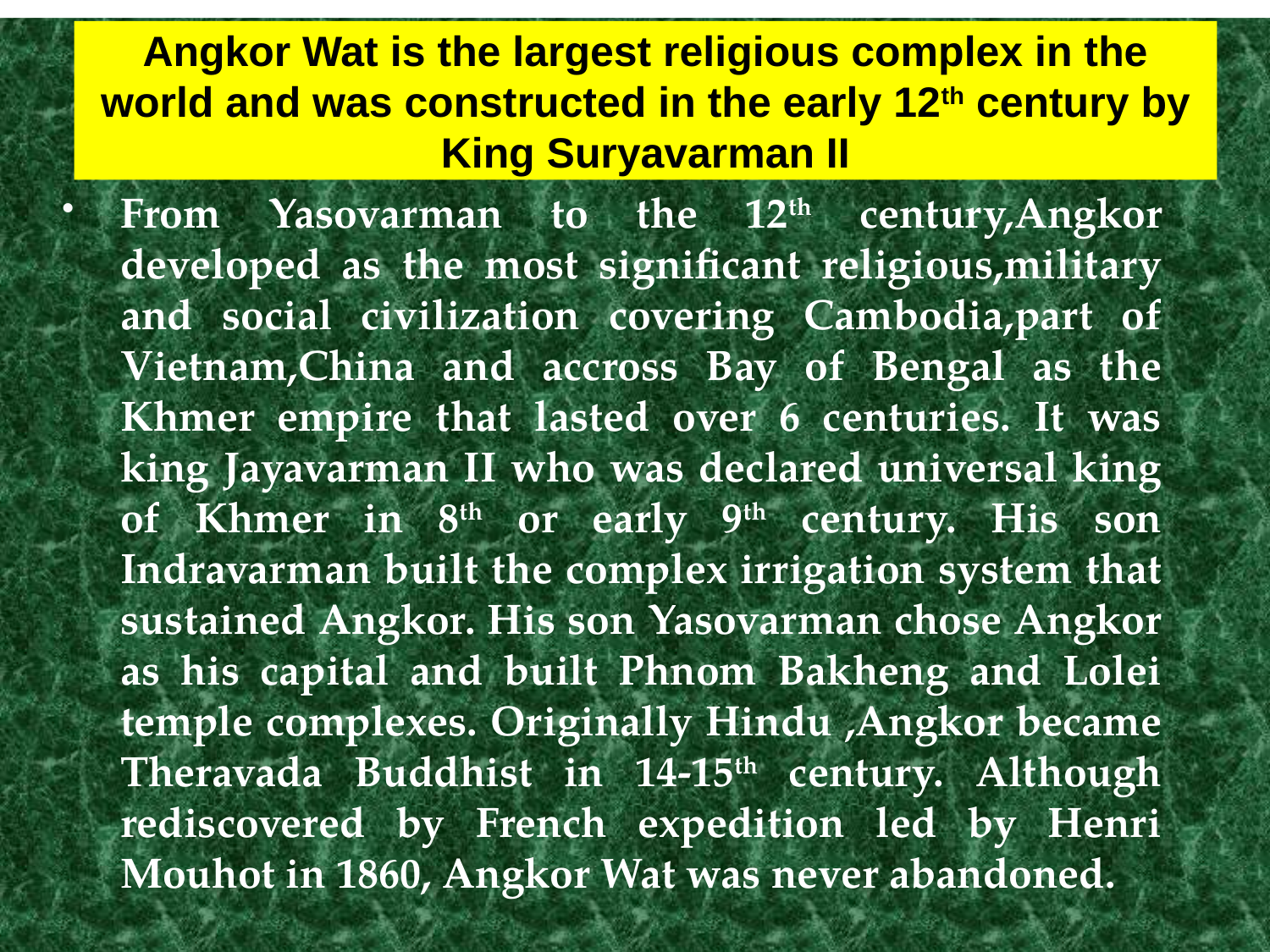

https://www.youtube.com/watch?v=IxCOrfS_NY0
# Angkor Wat is the largest religious complex in the world and was constructed in the early 12th century by King Suryavarman II
From Yasovarman to the 12th century,Angkor developed as the most significant religious,military and social civilization covering Cambodia,part of Vietnam,China and accross Bay of Bengal as the Khmer empire that lasted over 6 centuries. It was king Jayavarman II who was declared universal king of Khmer in 8th or early 9th century. His son Indravarman built the complex irrigation system that sustained Angkor. His son Yasovarman chose Angkor as his capital and built Phnom Bakheng and Lolei temple complexes. Originally Hindu ,Angkor became Theravada Buddhist in 14-15th century. Although rediscovered by French expedition led by Henri Mouhot in 1860, Angkor Wat was never abandoned.